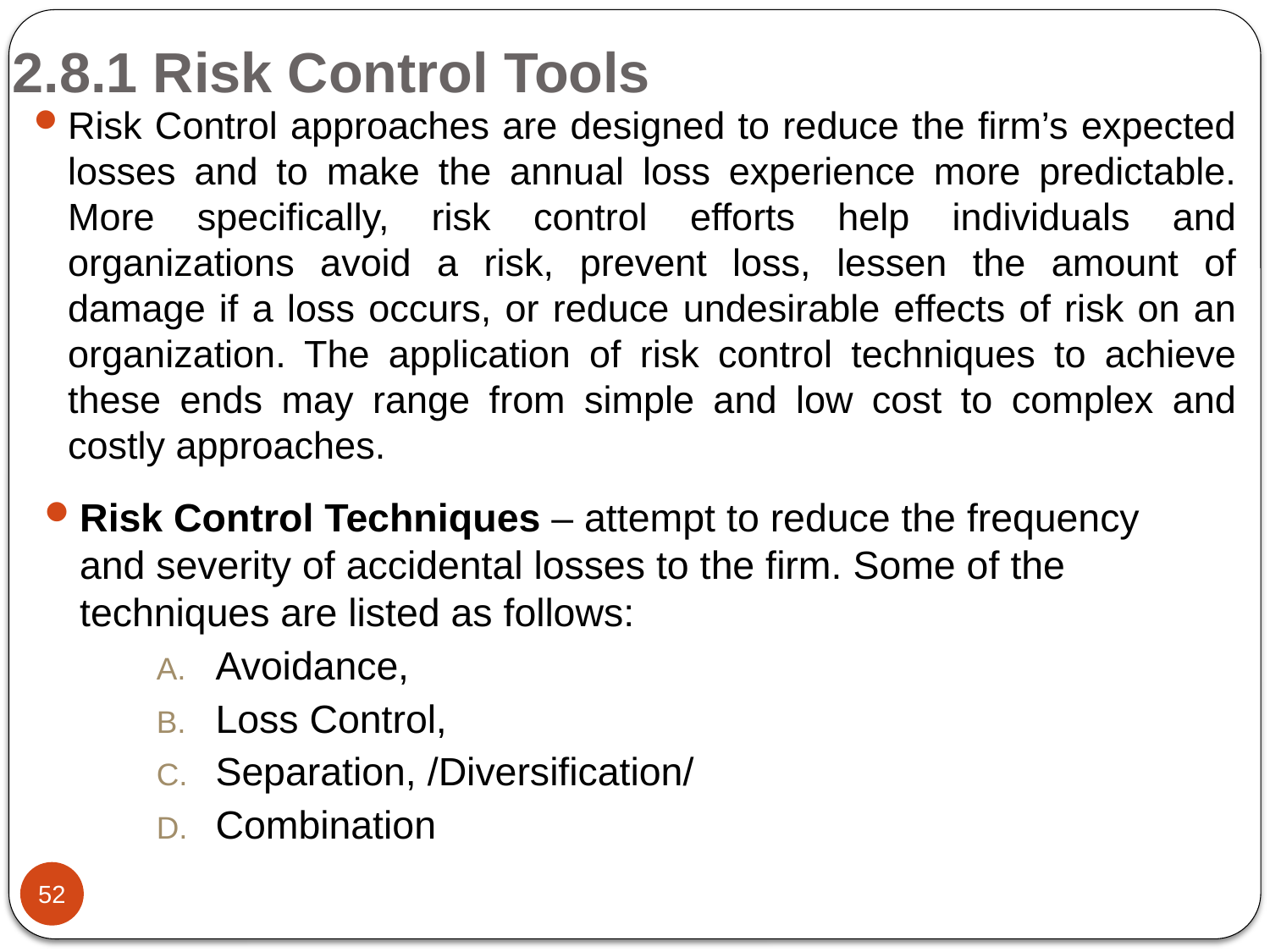

# 2.8.1 Risk Control Tools
Risk Control approaches are designed to reduce the firm’s expected losses and to make the annual loss experience more predictable. More specifically, risk control efforts help individuals and organizations avoid a risk, prevent loss, lessen the amount of damage if a loss occurs, or reduce undesirable effects of risk on an organization. The application of risk control techniques to achieve these ends may range from simple and low cost to complex and costly approaches.
Risk Control Techniques – attempt to reduce the frequency and severity of accidental losses to the firm. Some of the techniques are listed as follows:
Avoidance,
Loss Control,
Separation, /Diversification/
Combination
52